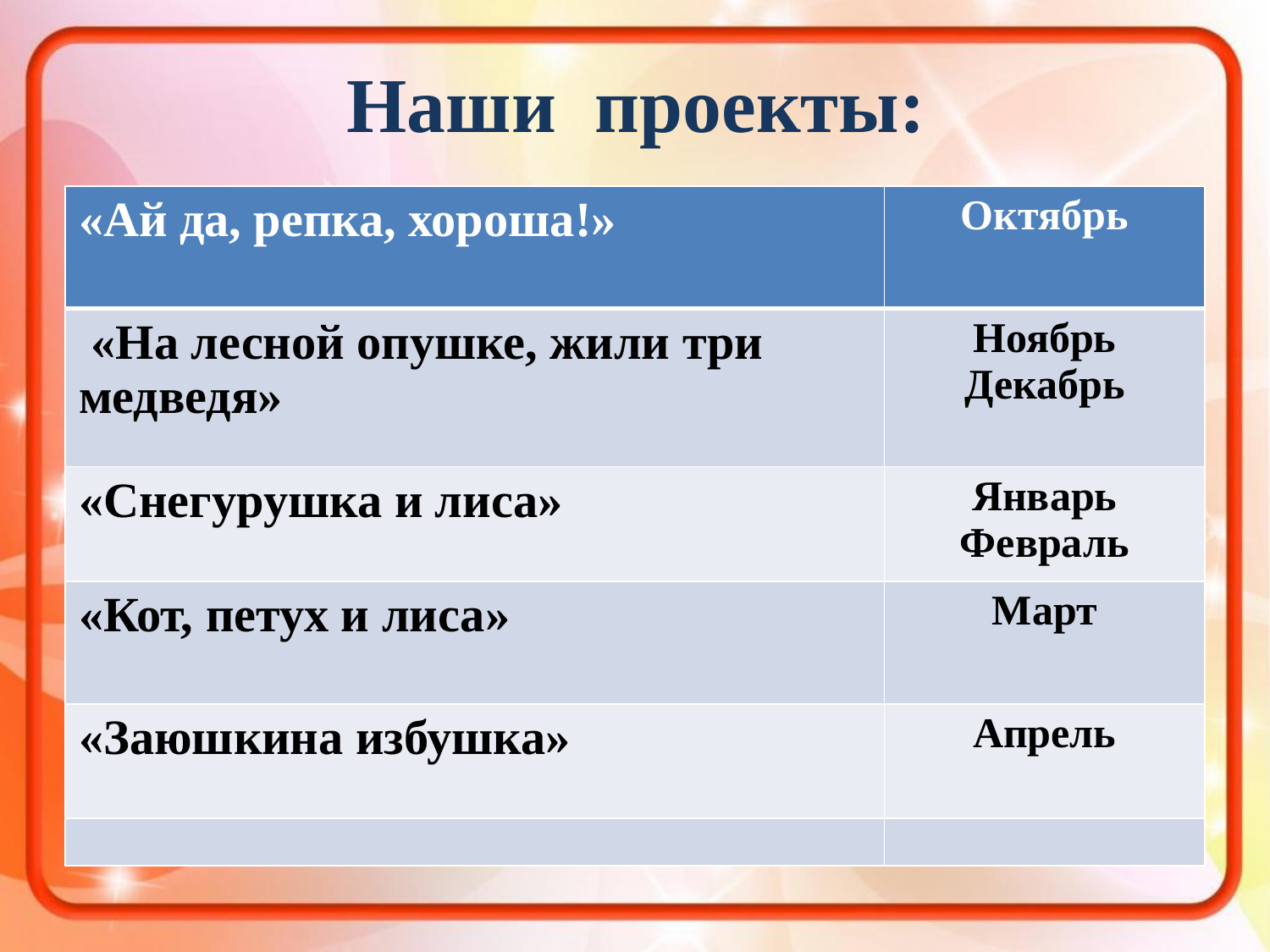

# Наши  проекты:
| «Ай да, репка, хороша!» | Октябрь |
| --- | --- |
| «На лесной опушке, жили три медведя» | Ноябрь Декабрь |
| «Снегурушка и лиса» | Январь Февраль |
| «Кот, петух и лиса» | Март |
| «Заюшкина избушка» | Апрель |
|  |  |